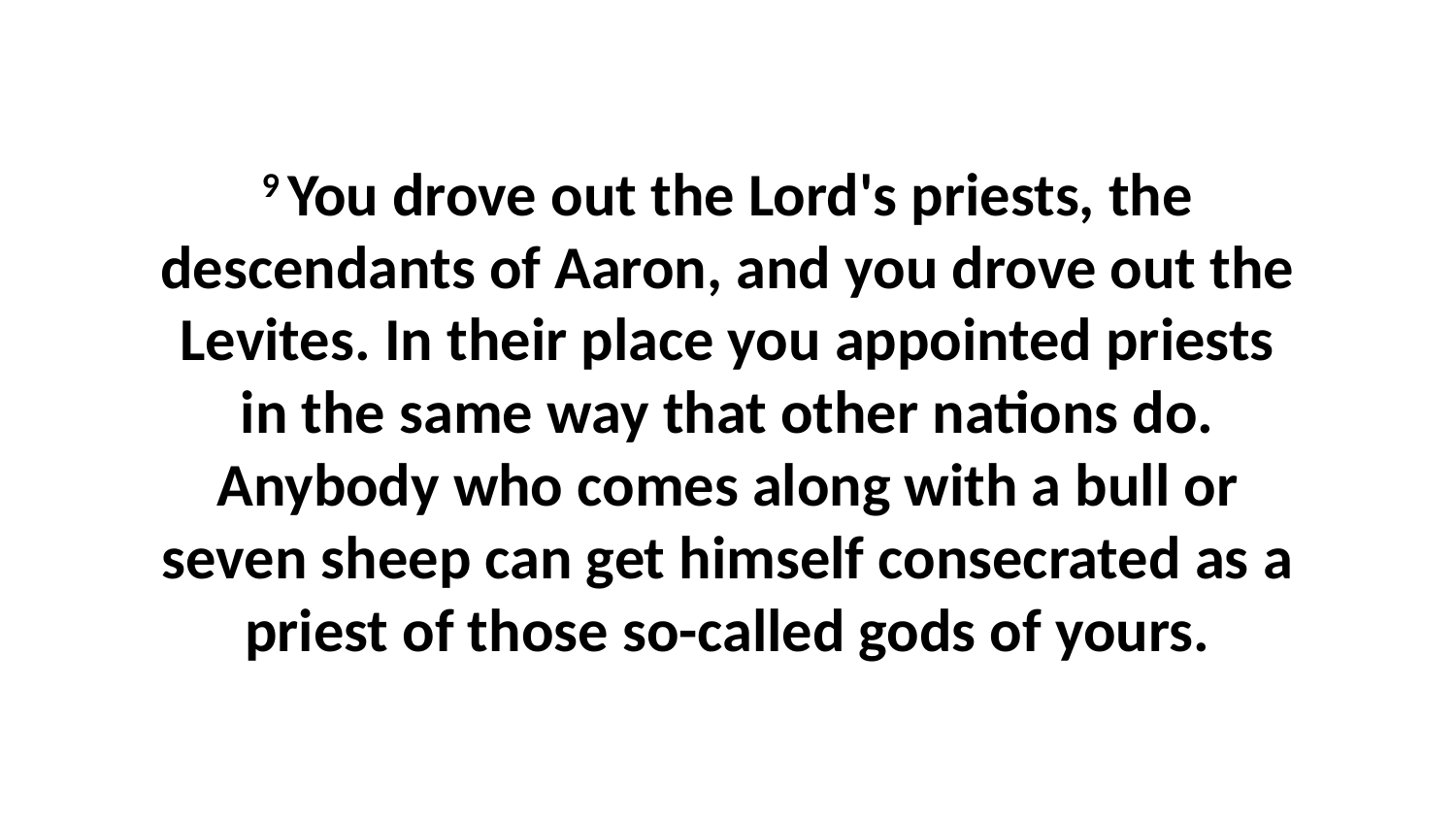

9 You drove out the Lord's priests, the descendants of Aaron, and you drove out the Levites. In their place you appointed priests in the same way that other nations do. Anybody who comes along with a bull or seven sheep can get himself consecrated as a priest of those so-called gods of yours.